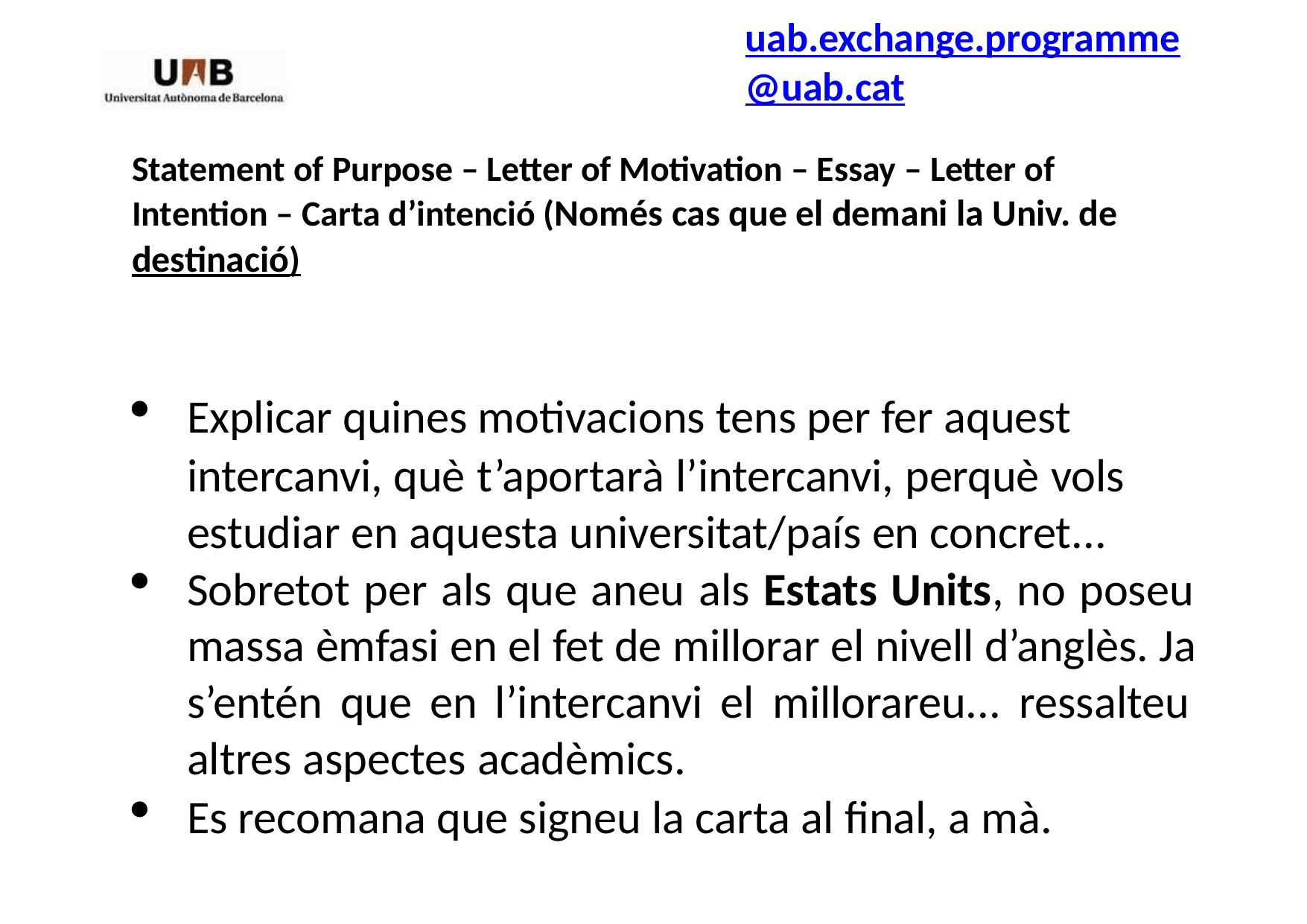

# uab.exchange.programme@uab.cat

Statement of Purpose – Letter of Motivation – Essay – Letter of  Intention – Carta d’intenció (Només cas que el demani la Univ. de
destinació)

Explicar quines motivacions tens per fer aquest
intercanvi, què t’aportarà l’intercanvi, perquè vols  estudiar en aquesta universitat/país en concret...
Sobretot per als que aneu als Estats Units, no poseu  massa èmfasi en el fet de millorar el nivell d’anglès. Ja  s’entén que en l’intercanvi el millorareu... ressalteu  altres aspectes acadèmics.
Es recomana que signeu la carta al final, a mà.